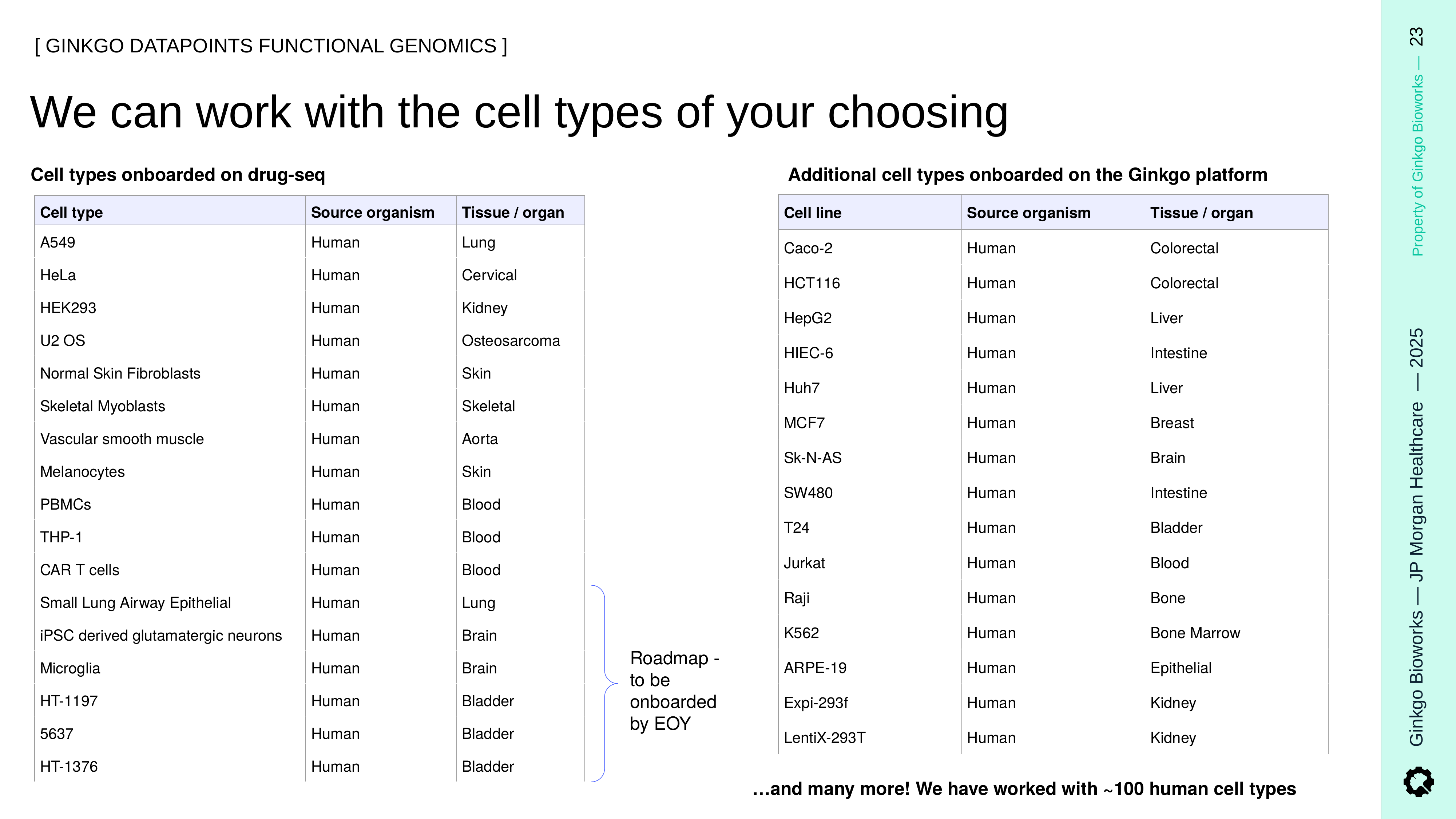

[ GINKGO DATAPOINTS FUNCTIONAL GENOMICS ]
We can work with the cell types of your choosing
Cell types onboarded on drug-seq
Additional cell types onboarded on the Ginkgo platform
| Cell line | Source organism | Tissue / organ |
| --- | --- | --- |
| Caco-2 | Human | Colorectal |
| HCT116 | Human | Colorectal |
| HepG2 | Human | Liver |
| HIEC-6 | Human | Intestine |
| Huh7 | Human | Liver |
| MCF7 | Human | Breast |
| Sk-N-AS | Human | Brain |
| SW480 | Human | Intestine |
| T24 | Human | Bladder |
| Jurkat | Human | Blood |
| Raji | Human | Bone |
| K562 | Human | Bone Marrow |
| ARPE-19 | Human | Epithelial |
| Expi-293f | Human | Kidney |
| LentiX-293T | Human | Kidney |
| Cell type | Source organism | Tissue / organ |
| --- | --- | --- |
| A549 | Human | Lung |
| HeLa | Human | Cervical |
| HEK293 | Human | Kidney |
| U2 OS | Human | Osteosarcoma |
| Normal Skin Fibroblasts | Human | Skin |
| Skeletal Myoblasts | Human | Skeletal |
| Vascular smooth muscle | Human | Aorta |
| Melanocytes | Human | Skin |
| PBMCs | Human | Blood |
| THP-1 | Human | Blood |
| CAR T cells | Human | Blood |
| Small Lung Airway Epithelial | Human | Lung |
| iPSC derived glutamatergic neurons | Human | Brain |
| Microglia | Human | Brain |
| HT-1197 | Human | Bladder |
| 5637 | Human | Bladder |
| HT-1376 | Human | Bladder |

Roadmap -
to be onboarded
by EOY
…and many more! We have worked with ~100 human cell types